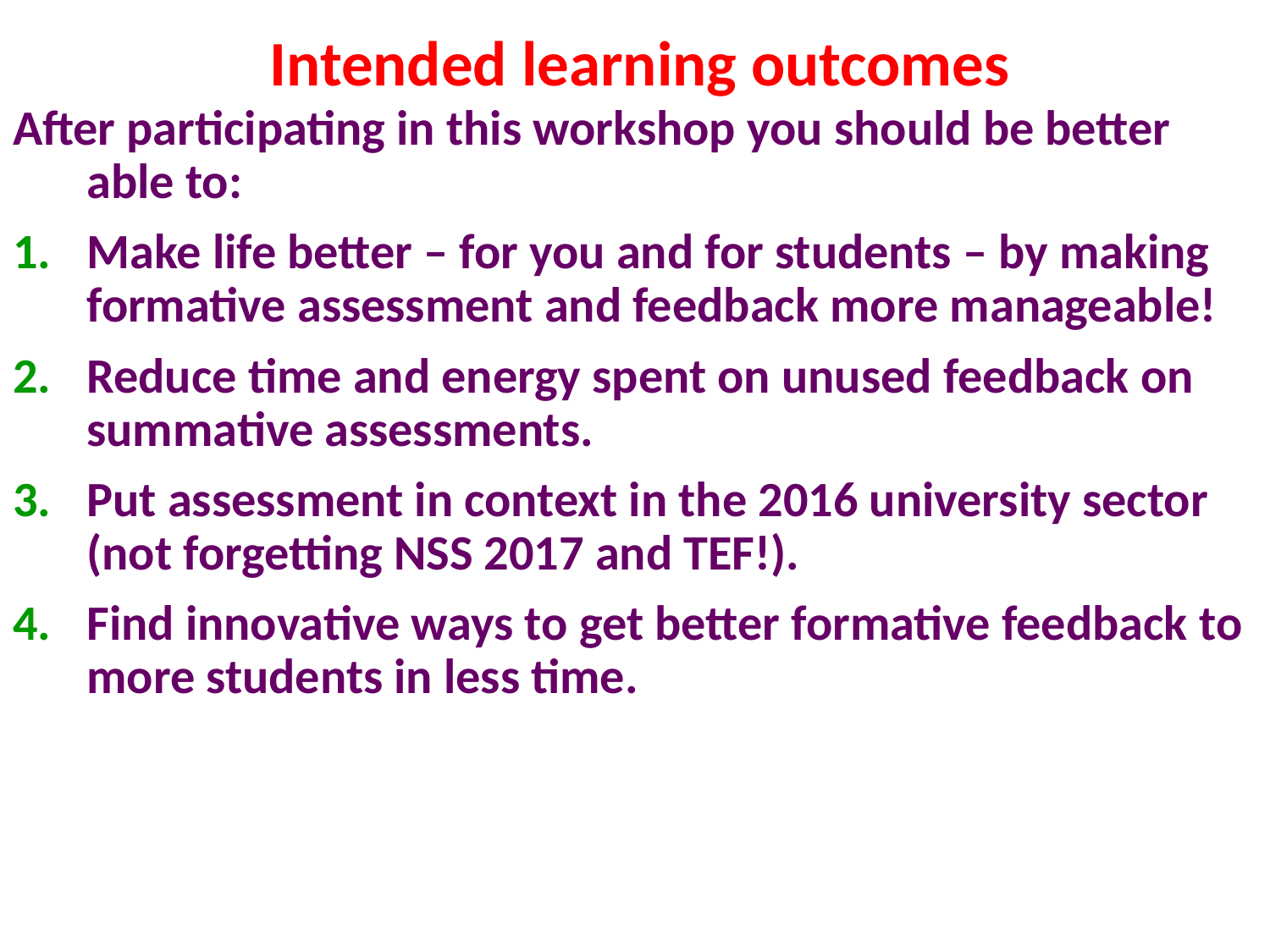

# Intended learning outcomes
After participating in this workshop you should be better able to:
Make life better – for you and for students – by making formative assessment and feedback more manageable!
Reduce time and energy spent on unused feedback on summative assessments.
Put assessment in context in the 2016 university sector (not forgetting NSS 2017 and TEF!).
Find innovative ways to get better formative feedback to more students in less time.